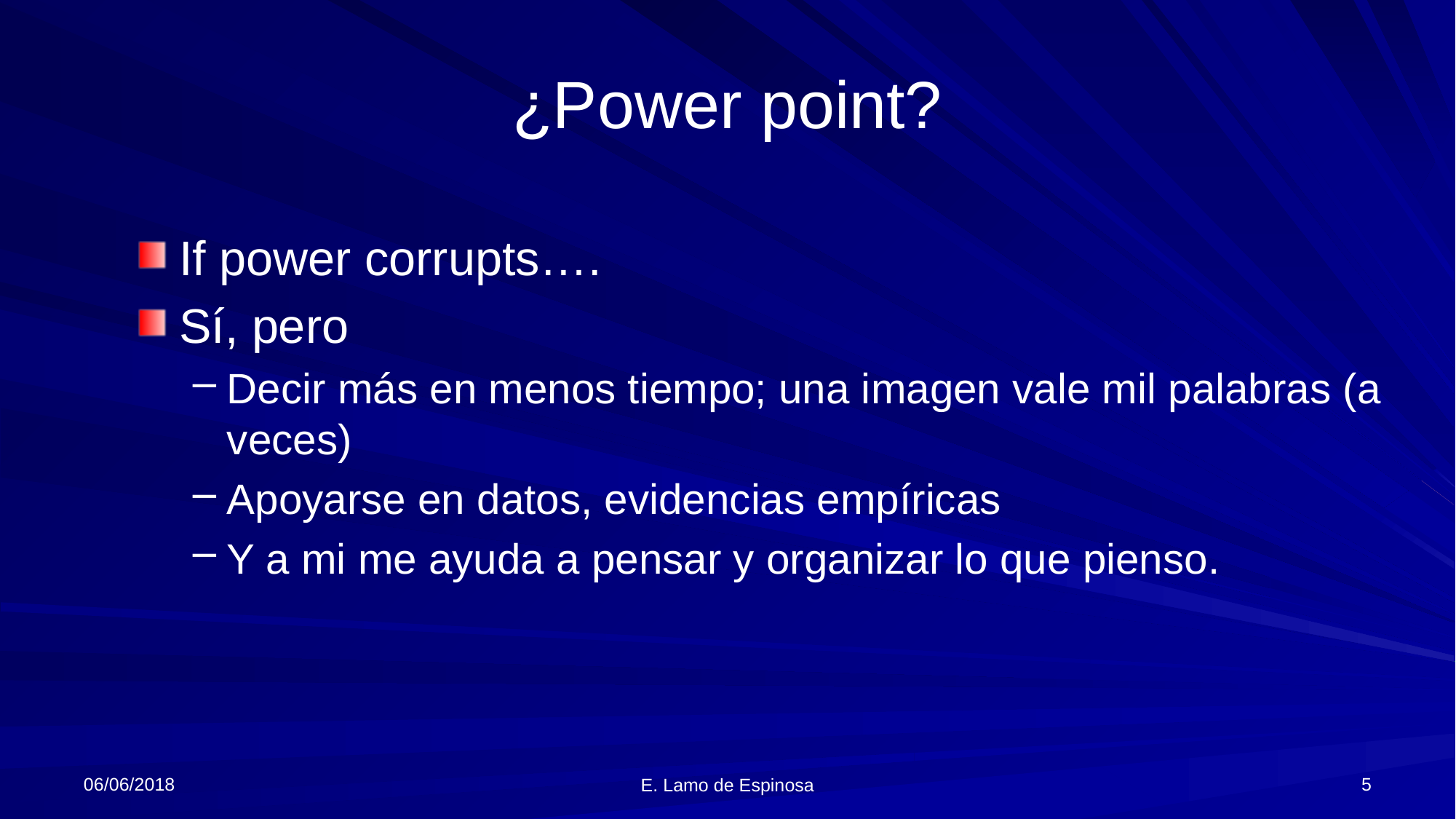

# ¿Power point?
If power corrupts….
Sí, pero
Decir más en menos tiempo; una imagen vale mil palabras (a veces)
Apoyarse en datos, evidencias empíricas
Y a mi me ayuda a pensar y organizar lo que pienso.
06/06/2018
5
E. Lamo de Espinosa